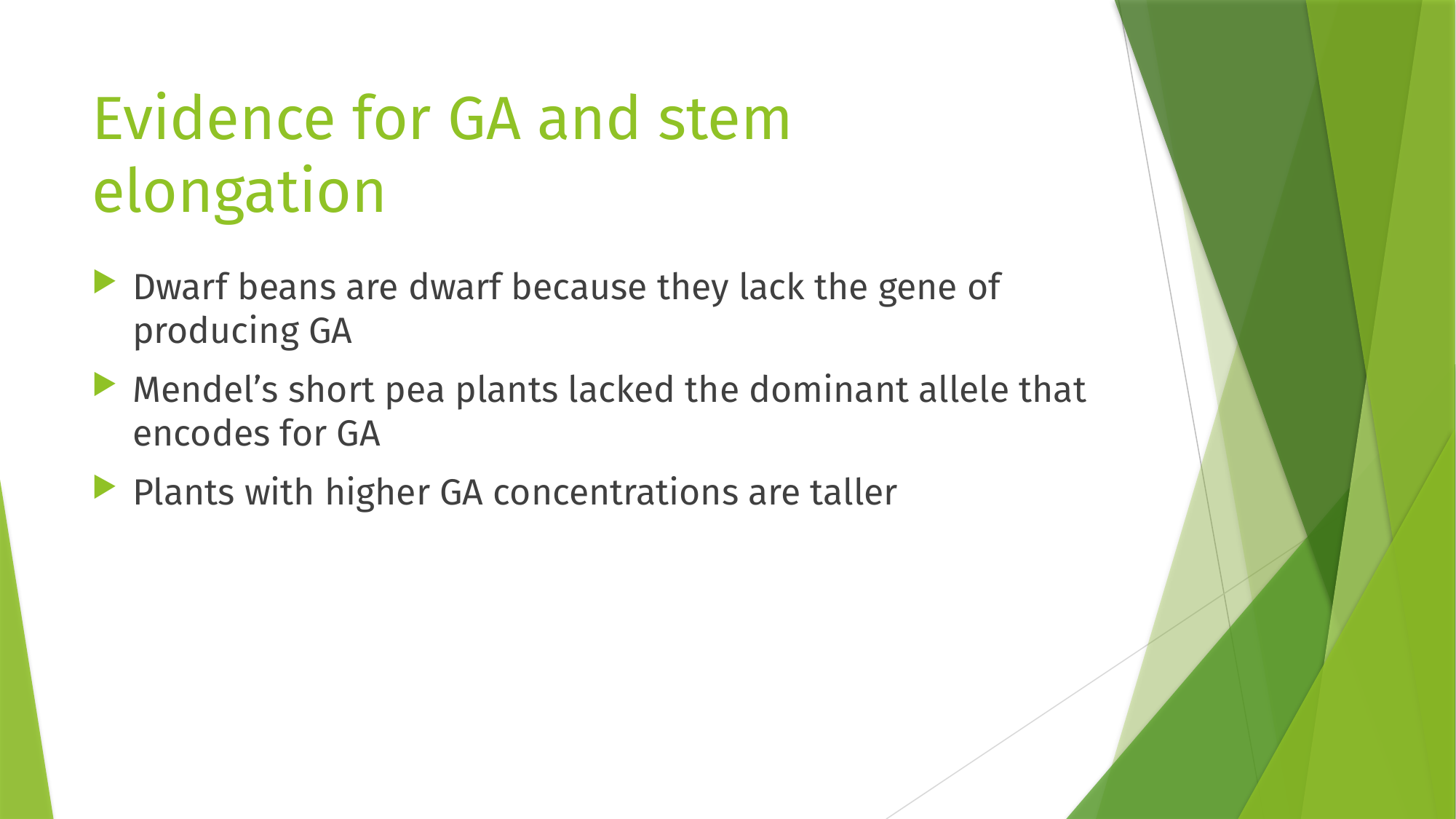

# Evidence for GA and stem elongation
Dwarf beans are dwarf because they lack the gene of producing GA
Mendel’s short pea plants lacked the dominant allele that encodes for GA
Plants with higher GA concentrations are taller